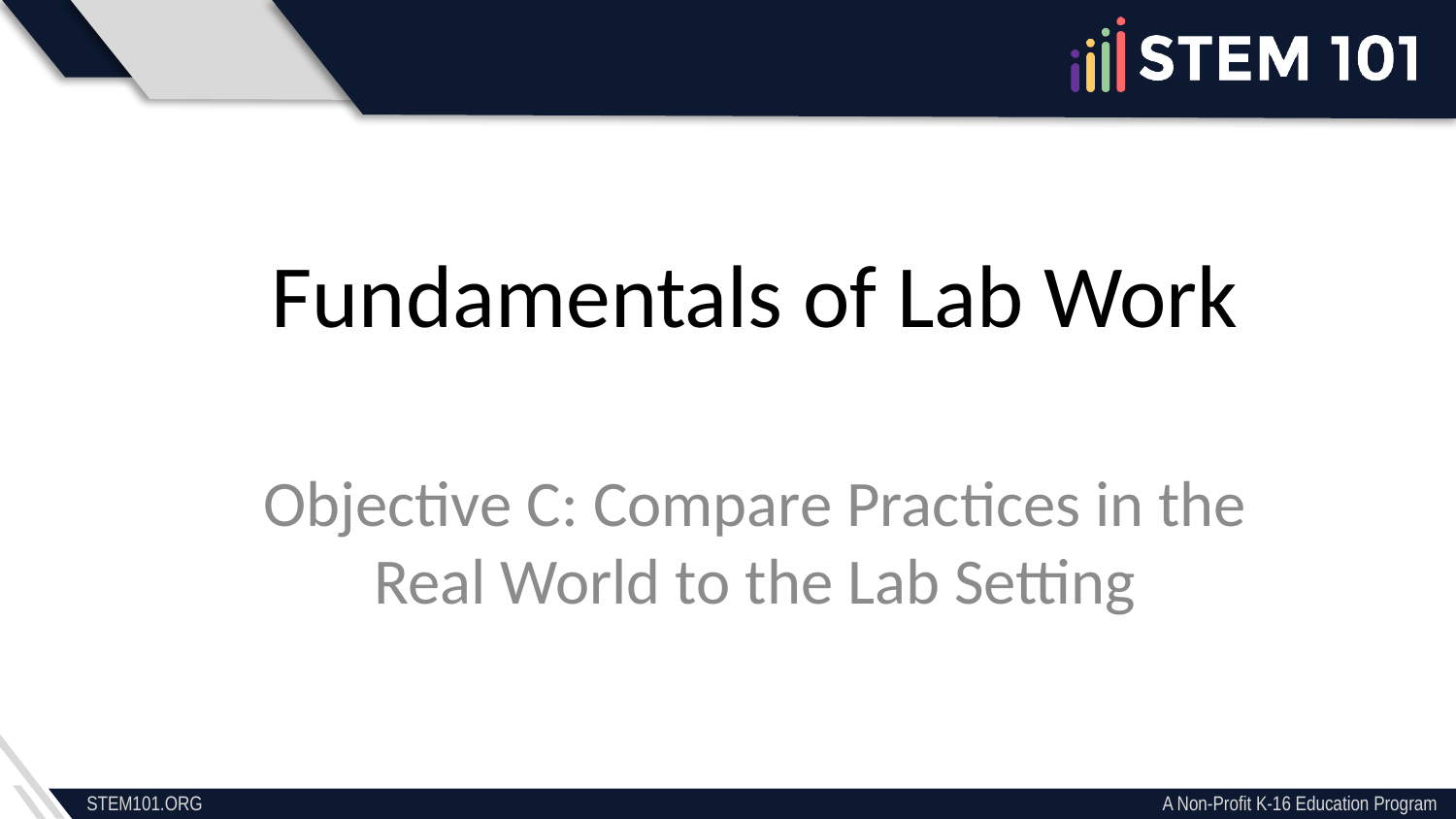

Fundamentals of Lab Work
Objective C: Compare Practices in the Real World to the Lab Setting